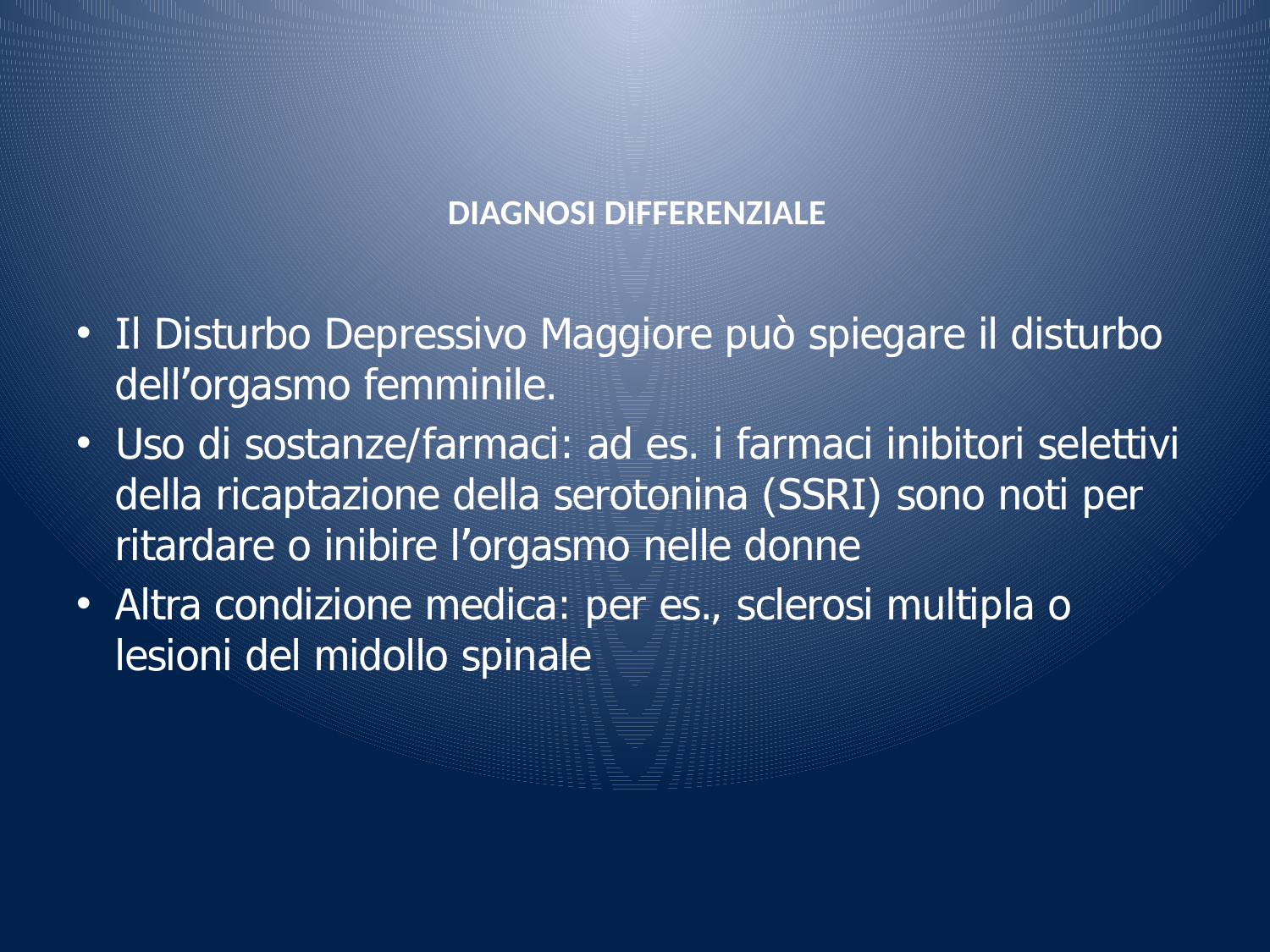

# DIAGNOSI DIFFERENZIALE

Il Disturbo Depressivo Maggiore può spiegare il disturbo dell’orgasmo femminile.
Uso di sostanze/farmaci: ad es. i farmaci inibitori selettivi della ricaptazione della serotonina (SSRI) sono noti per ritardare o inibire l’orgasmo nelle donne
Altra condizione medica: per es., sclerosi multipla o lesioni del midollo spinale